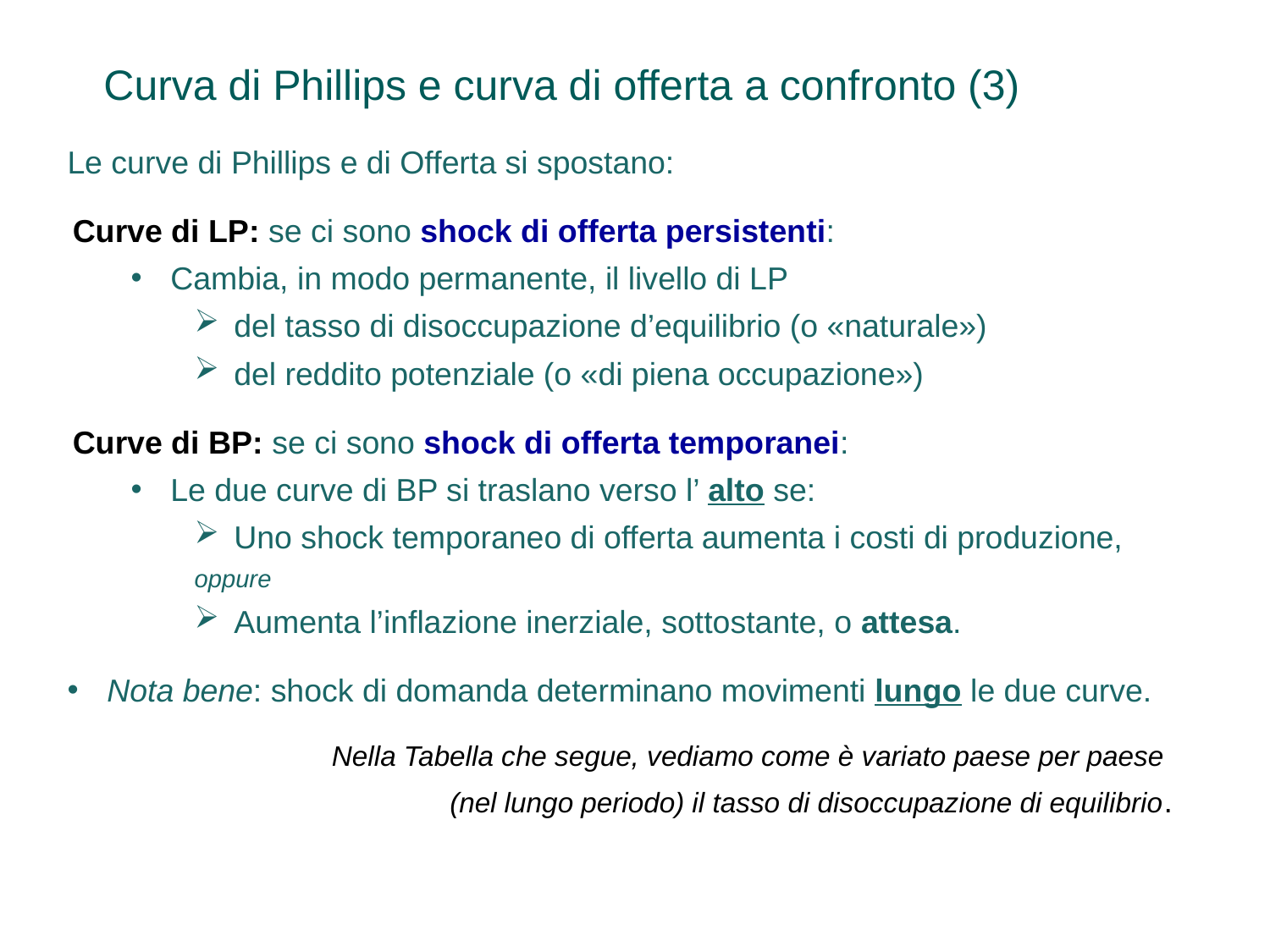

Curva di Phillips e curva di offerta a confronto (3)
Le curve di Phillips e di Offerta si spostano:
Curve di LP: se ci sono shock di offerta persistenti:
Cambia, in modo permanente, il livello di LP
del tasso di disoccupazione d’equilibrio (o «naturale»)
del reddito potenziale (o «di piena occupazione»)
Curve di BP: se ci sono shock di offerta temporanei:
Le due curve di BP si traslano verso l’ alto se:
Uno shock temporaneo di offerta aumenta i costi di produzione,
oppure
Aumenta l’inflazione inerziale, sottostante, o attesa.
Nota bene: shock di domanda determinano movimenti lungo le due curve.
Nella Tabella che segue, vediamo come è variato paese per paese
(nel lungo periodo) il tasso di disoccupazione di equilibrio.
Lez.13:  Curva di Phillips e Offerta aggregata